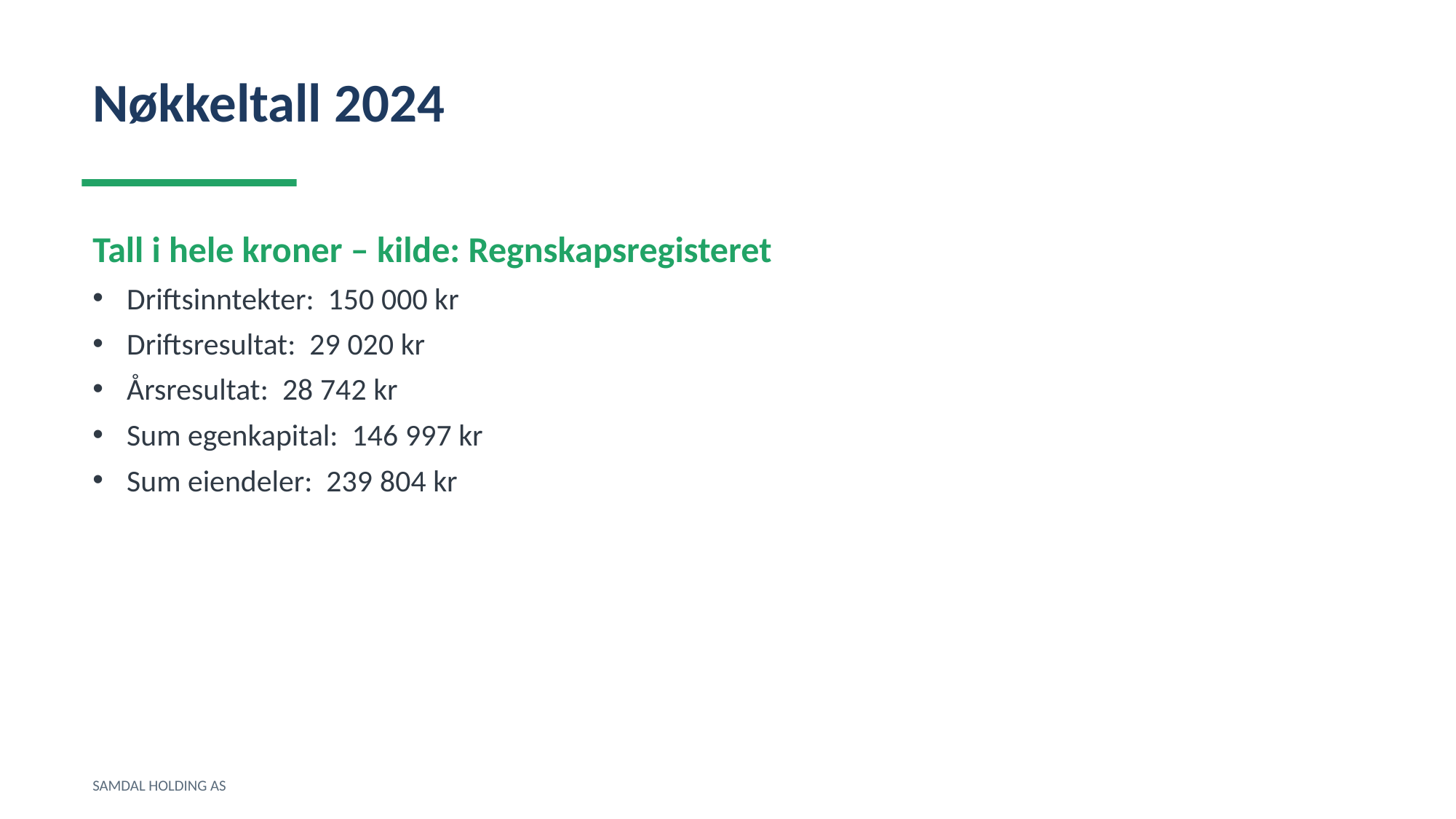

Nøkkeltall 2024

Tall i hele kroner – kilde: Regnskapsregisteret
Driftsinntekter:  150 000 kr
Driftsresultat:  29 020 kr
Årsresultat:  28 742 kr
Sum egenkapital:  146 997 kr
Sum eiendeler:  239 804 kr
SAMDAL HOLDING AS